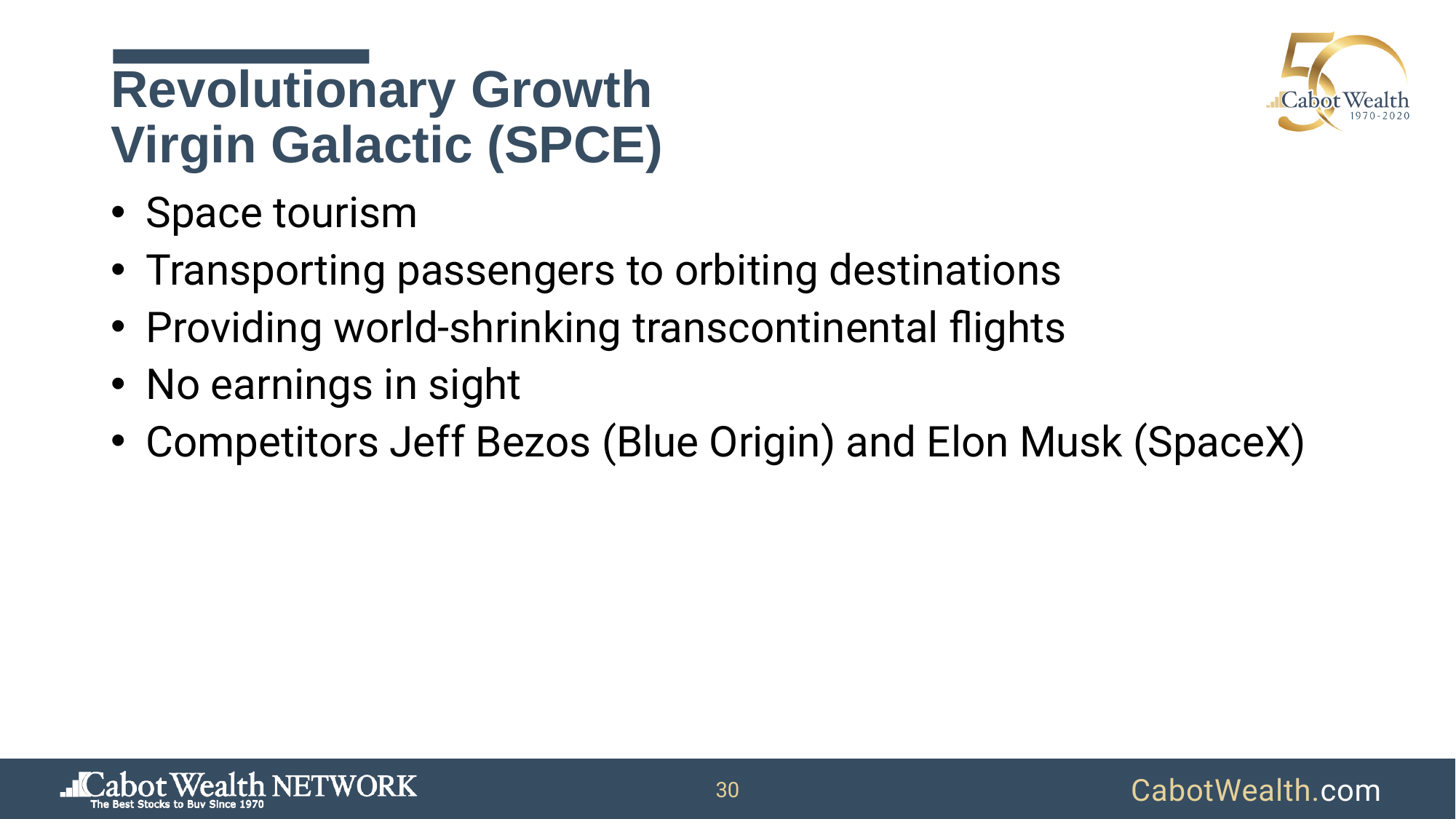

# Revolutionary Growth Virgin Galactic (SPCE)
Space tourism
Transporting passengers to orbiting destinations
Providing world-shrinking transcontinental flights
No earnings in sight
Competitors Jeff Bezos (Blue Origin) and Elon Musk (SpaceX)